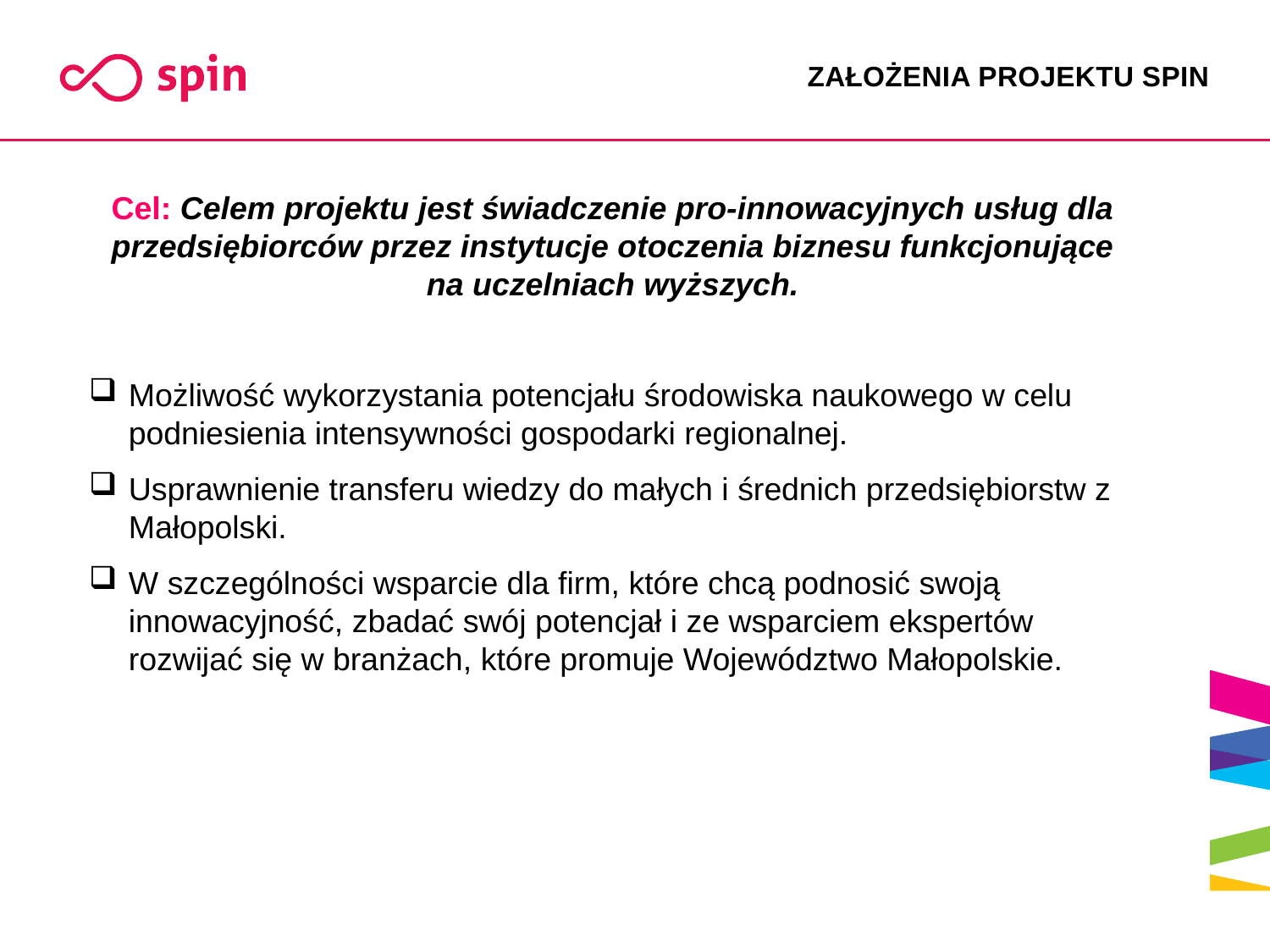

# ZAŁOŻENIA PROJEKTU SPIN
Cel: Celem projektu jest świadczenie pro-innowacyjnych usług dla przedsiębiorców przez instytucje otoczenia biznesu funkcjonujące na uczelniach wyższych.

Możliwość wykorzystania potencjału środowiska naukowego w celu podniesienia intensywności gospodarki regionalnej.
Usprawnienie transferu wiedzy do małych i średnich przedsiębiorstw z Małopolski.
W szczególności wsparcie dla firm, które chcą podnosić swoją innowacyjność, zbadać swój potencjał i ze wsparciem ekspertów rozwijać się w branżach, które promuje Województwo Małopolskie.